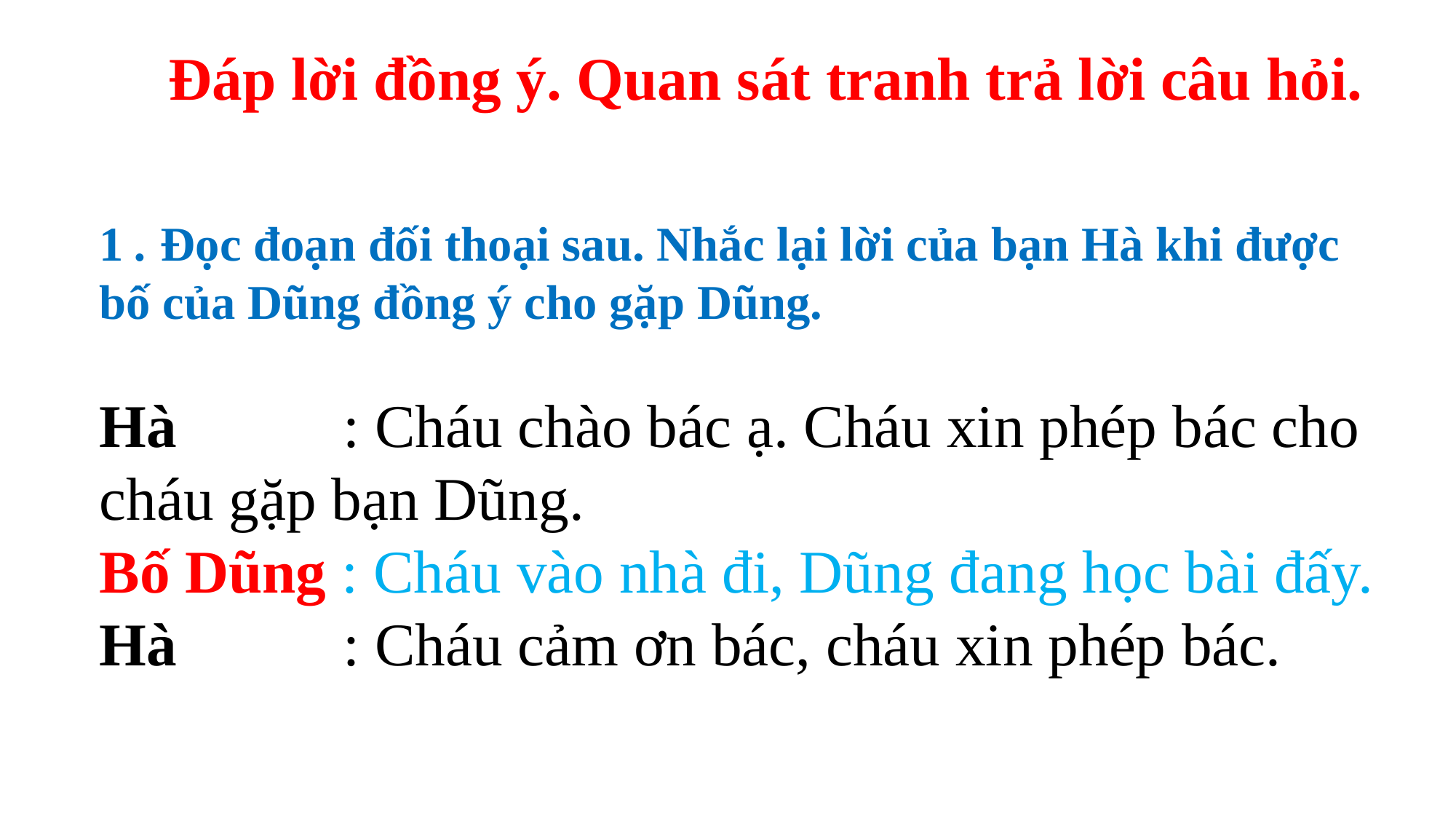

Đáp lời đồng ý. Quan sát tranh trả lời câu hỏi.
1 . Đọc đoạn đối thoại sau. Nhắc lại lời của bạn Hà khi được bố của Dũng đồng ý cho gặp Dũng.
Hà           : Cháu chào bác ạ. Cháu xin phép bác cho cháu gặp bạn Dũng.
Bố Dũng : Cháu vào nhà đi, Dũng đang học bài đấy.
Hà           : Cháu cảm ơn bác, cháu xin phép bác.